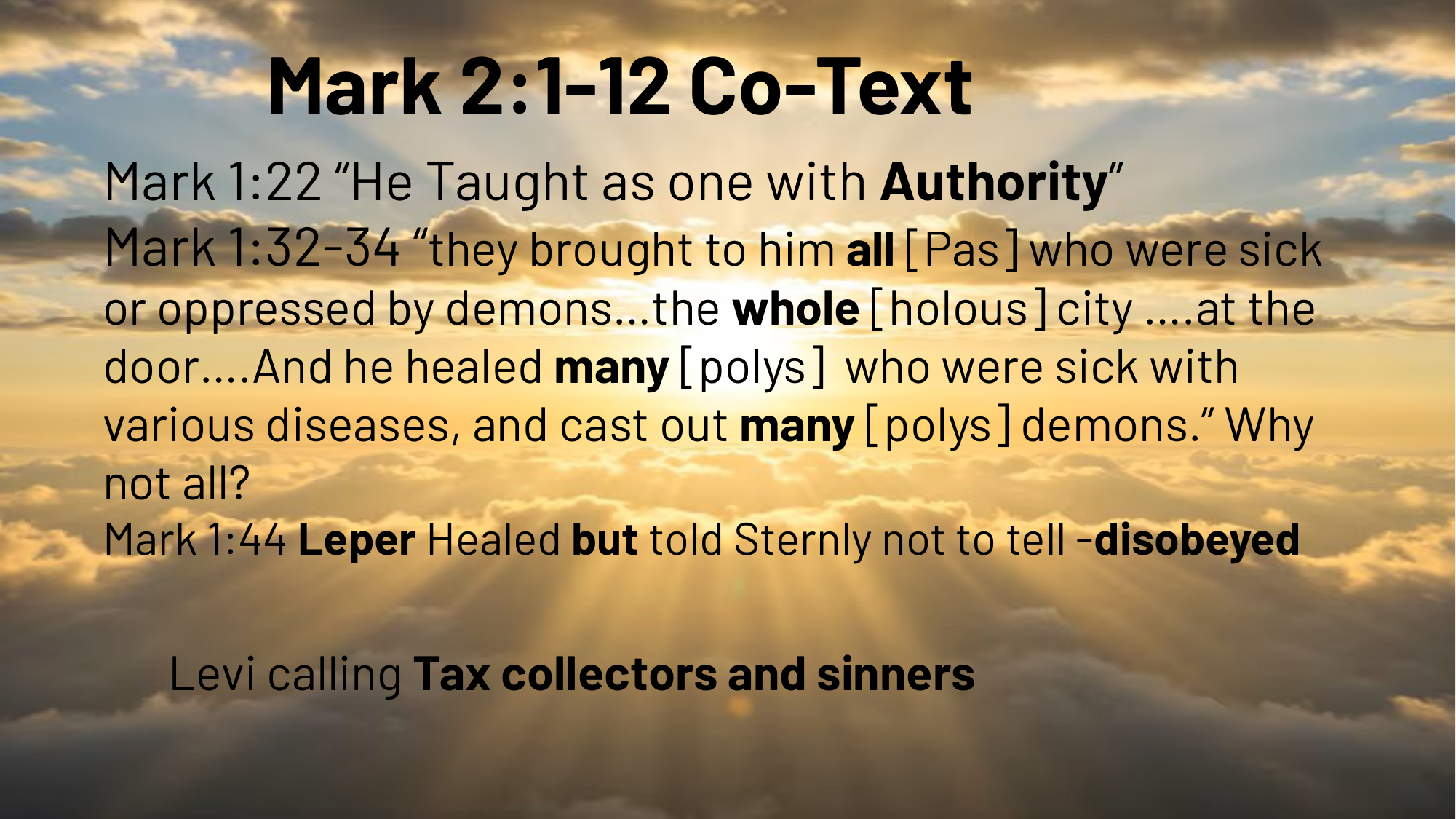

Mark 2:1-12 Co-Text
Mark 1:22 “He Taught as one with Authority”
Mark 1:32-34 “they brought to him all [Pas] who were sick or oppressed by demons…the whole [holous] city ….at the door….And he healed many [polys]  who were sick with various diseases, and cast out many [polys] demons.” Why not all?
Mark 1:44 Leper Healed but told Sternly not to tell -disobeyed
Levi calling Tax collectors and sinners